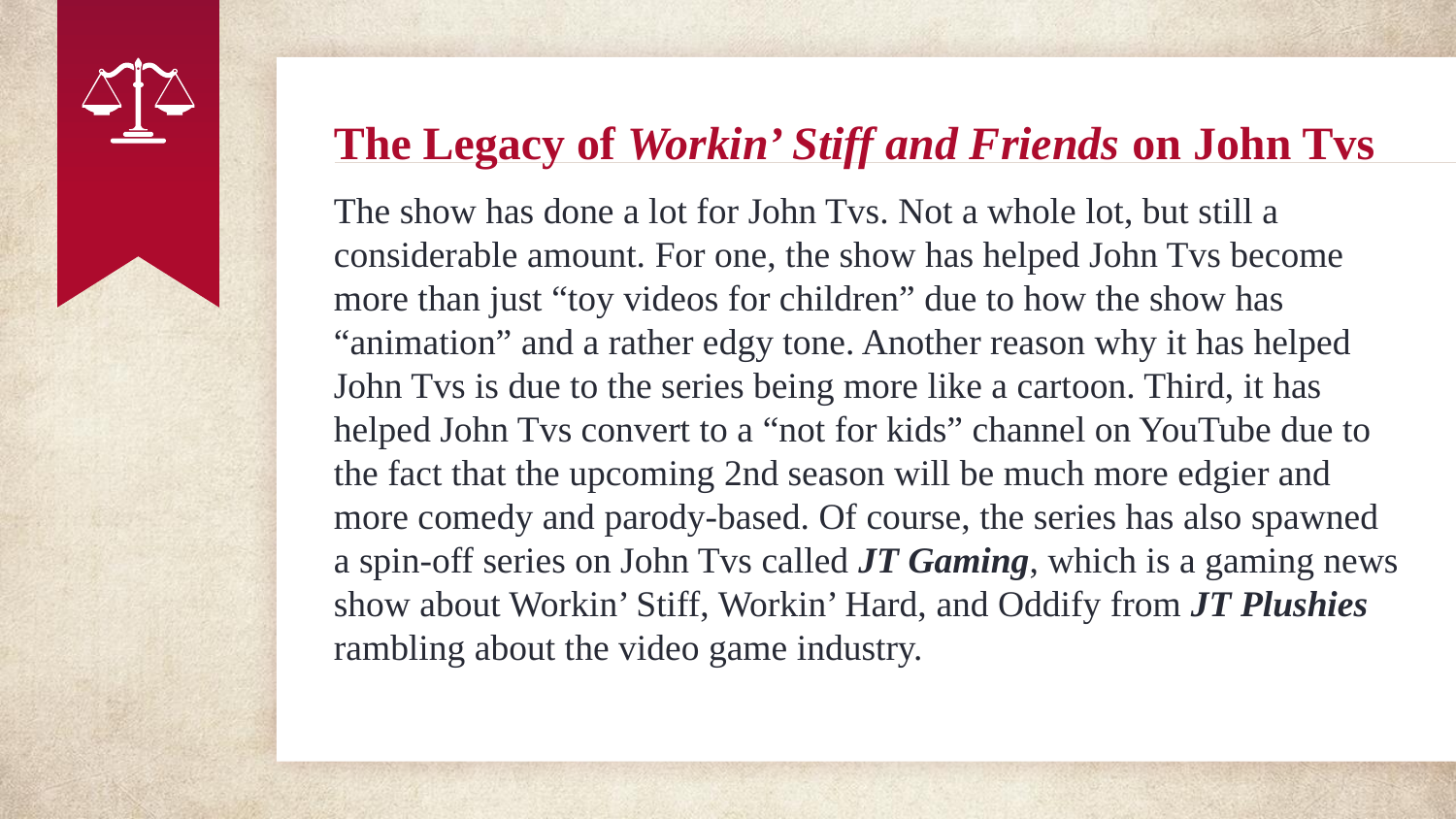

# The Legacy of Workin’ Stiff and Friends on John Tvs
The show has done a lot for John Tvs. Not a whole lot, but still a considerable amount. For one, the show has helped John Tvs become more than just “toy videos for children” due to how the show has “animation” and a rather edgy tone. Another reason why it has helped John Tvs is due to the series being more like a cartoon. Third, it has helped John Tvs convert to a “not for kids” channel on YouTube due to the fact that the upcoming 2nd season will be much more edgier and more comedy and parody-based. Of course, the series has also spawned a spin-off series on John Tvs called JT Gaming, which is a gaming news show about Workin’ Stiff, Workin’ Hard, and Oddify from JT Plushies rambling about the video game industry.